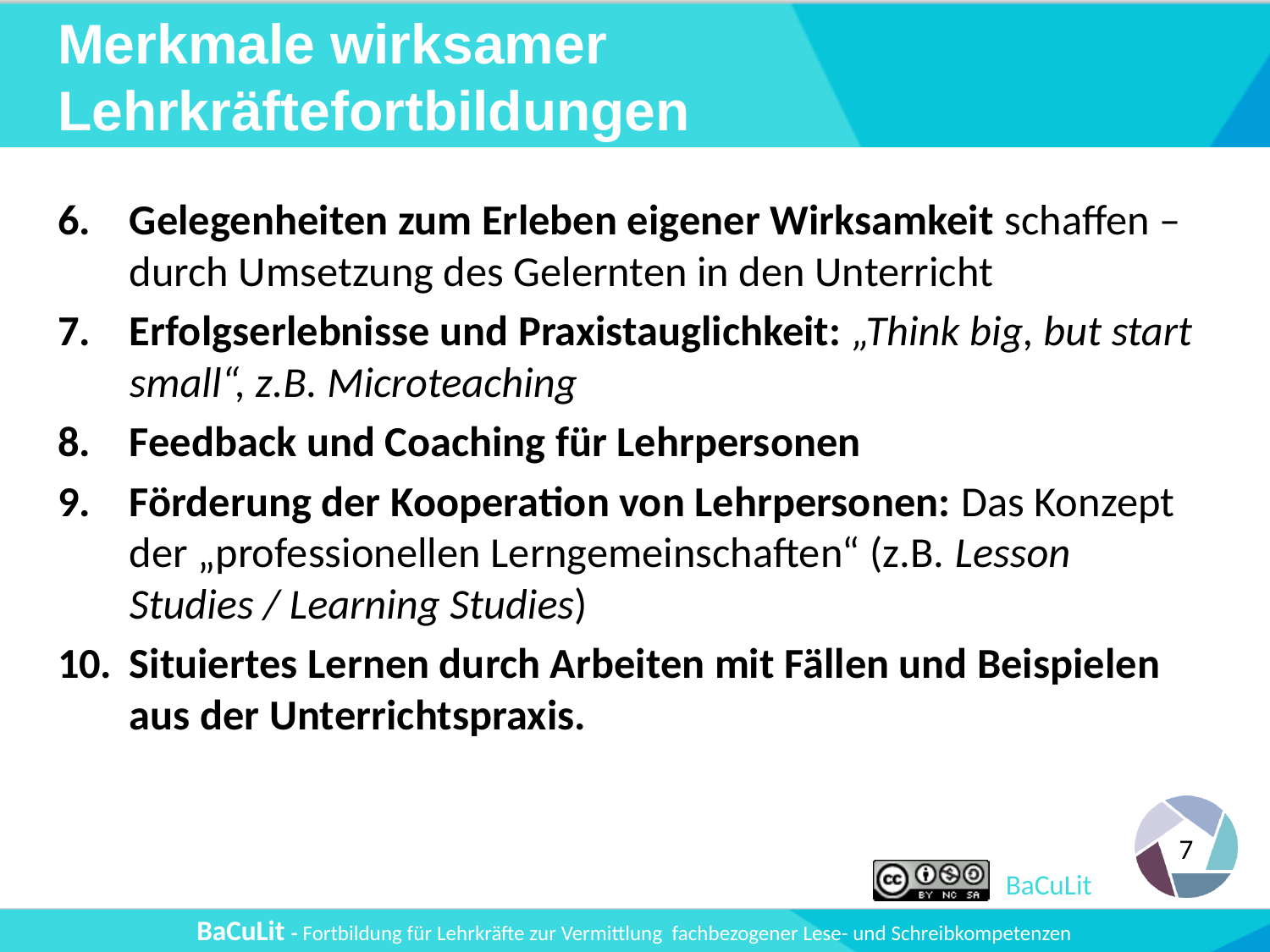

# Merkmale wirksamer Lehrkräftefortbildungen
Gelegenheiten zum Erleben eigener Wirksamkeit schaffen – durch Umsetzung des Gelernten in den Unterricht
Erfolgserlebnisse und Praxistauglichkeit: „Think big, but start small“, z.B. Microteaching
Feedback und Coaching für Lehrpersonen
Förderung der Kooperation von Lehrpersonen: Das Konzept der „professionellen Lerngemeinschaften“ (z.B. Lesson Studies / Learning Studies)
Situiertes Lernen durch Arbeiten mit Fällen und Beispielen aus der Unterrichtspraxis.